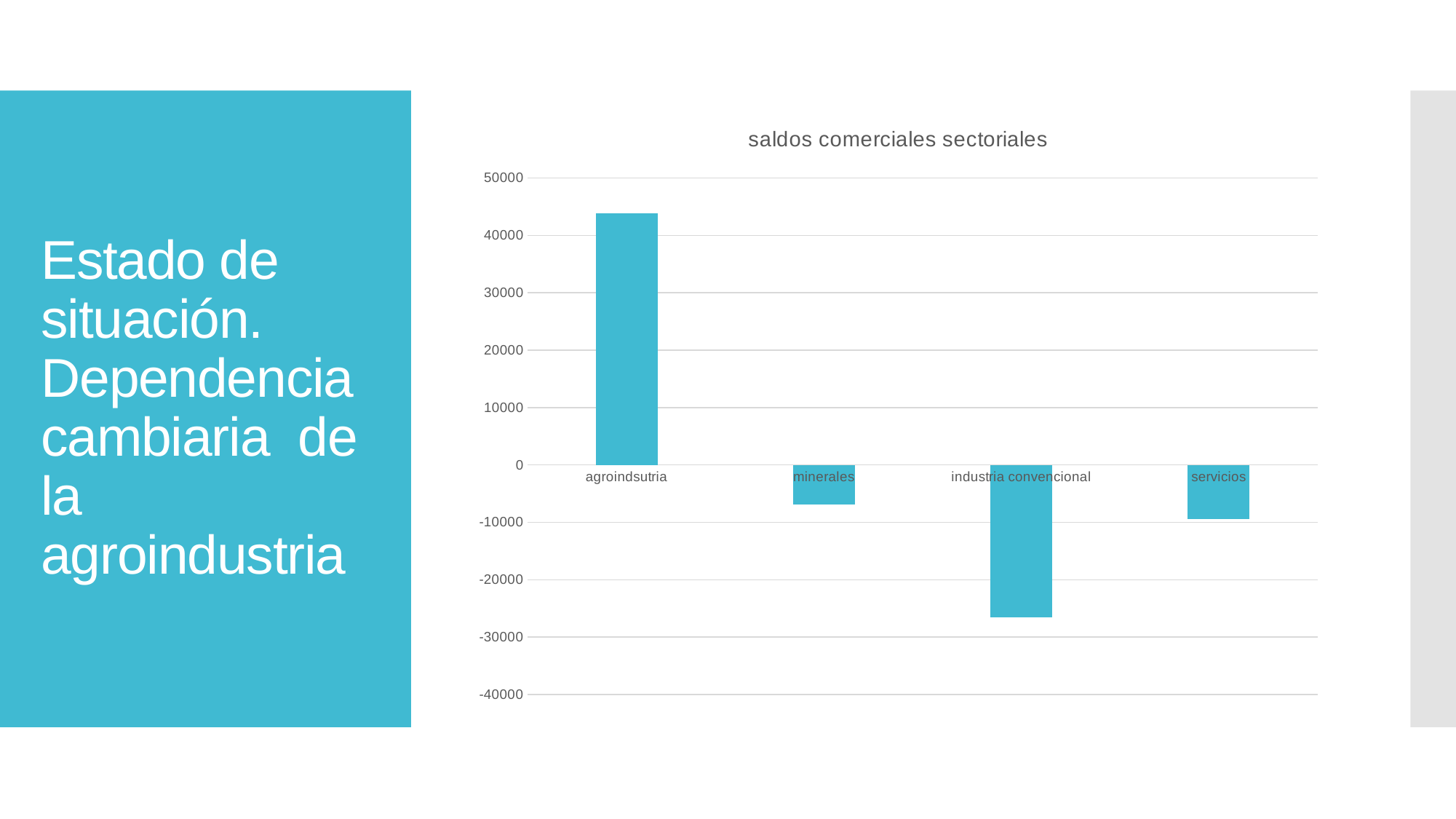

### Chart: saldos comerciales sectoriales

| Category | saldos comerciales |
|---|---|
| agroindsutria | 43792.0 |
| minerales | -6845.0 |
| industria convencional | -26601.0 |
| servicios | -9403.0 |
# Estado de situación.
Dependencia cambiaria  de la agroindustria